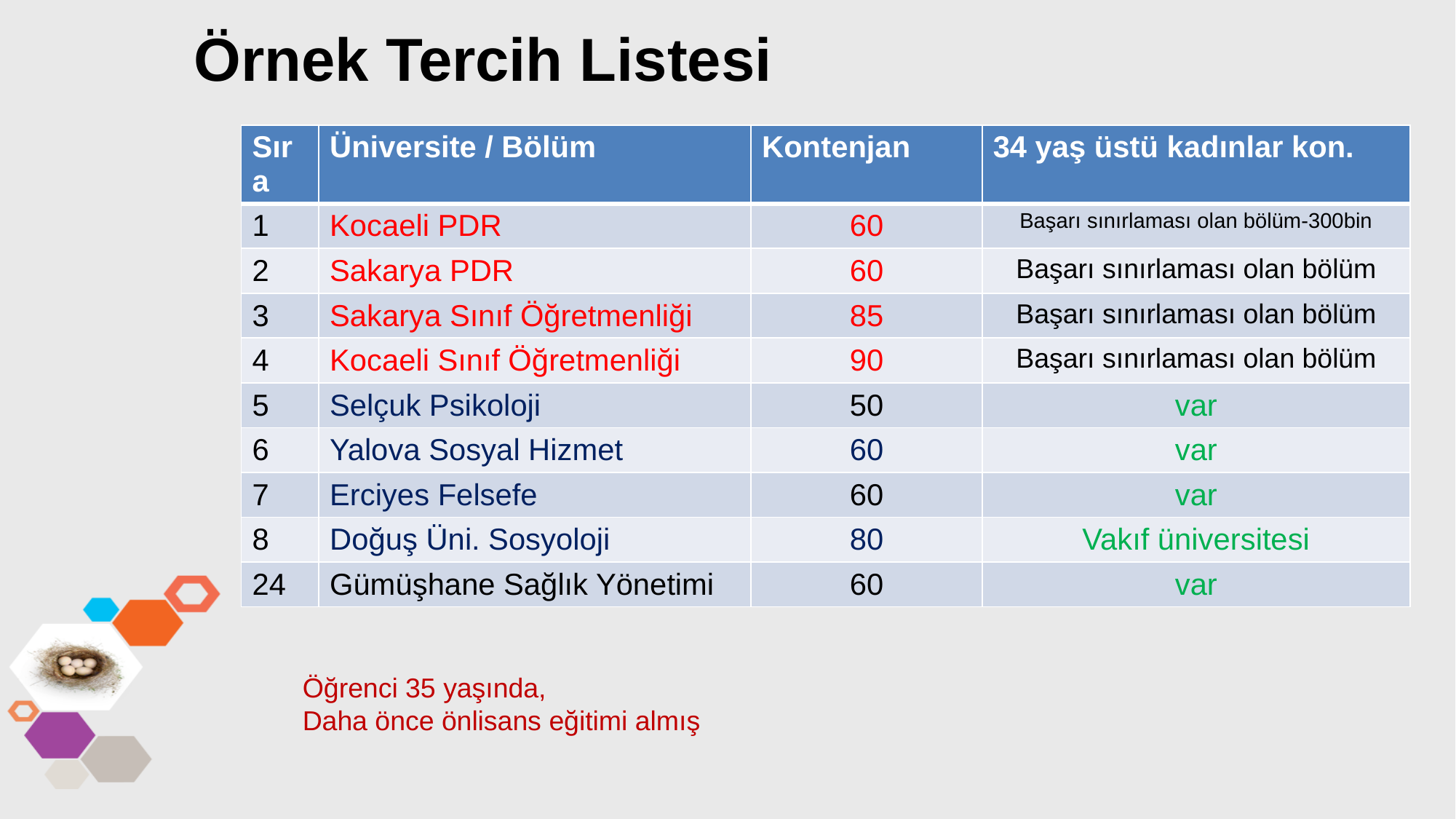

# Örnek Tercih Listesi
| Sıra | Üniversite / Bölüm | Kontenjan | 34 yaş üstü kadınlar kon. |
| --- | --- | --- | --- |
| 1 | Kocaeli PDR | 60 | Başarı sınırlaması olan bölüm-300bin |
| 2 | Sakarya PDR | 60 | Başarı sınırlaması olan bölüm |
| 3 | Sakarya Sınıf Öğretmenliği | 85 | Başarı sınırlaması olan bölüm |
| 4 | Kocaeli Sınıf Öğretmenliği | 90 | Başarı sınırlaması olan bölüm |
| 5 | Selçuk Psikoloji | 50 | var |
| 6 | Yalova Sosyal Hizmet | 60 | var |
| 7 | Erciyes Felsefe | 60 | var |
| 8 | Doğuş Üni. Sosyoloji | 80 | Vakıf üniversitesi |
| 24 | Gümüşhane Sağlık Yönetimi | 60 | var |
Öğrenci 35 yaşında,
Daha önce önlisans eğitimi almış